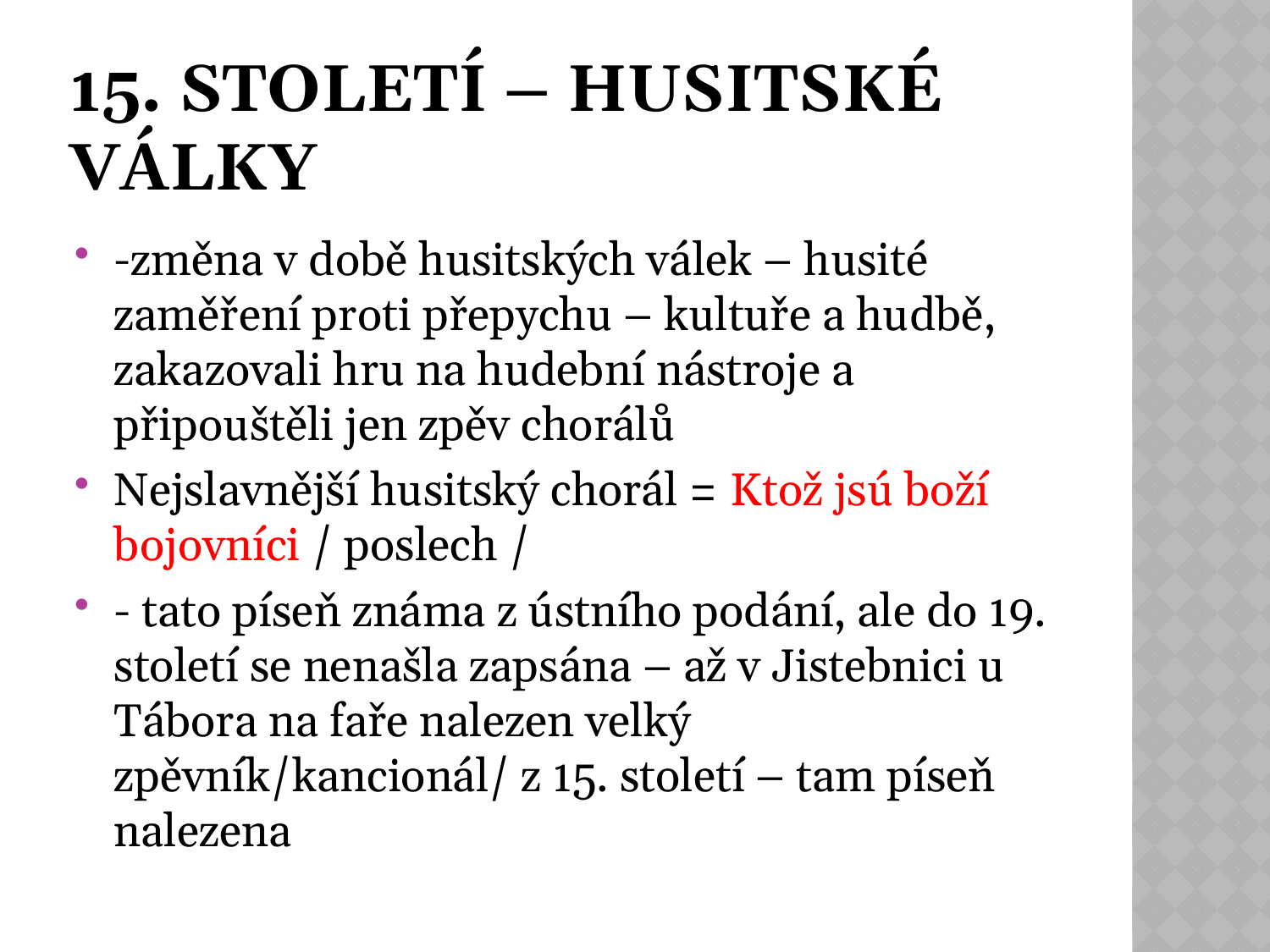

# 15. Století – husitské války
-změna v době husitských válek – husité zaměření proti přepychu – kultuře a hudbě, zakazovali hru na hudební nástroje a připouštěli jen zpěv chorálů
Nejslavnější husitský chorál = Ktož jsú boží bojovníci / poslech /
- tato píseň známa z ústního podání, ale do 19. století se nenašla zapsána – až v Jistebnici u Tábora na faře nalezen velký zpěvník/kancionál/ z 15. století – tam píseň nalezena